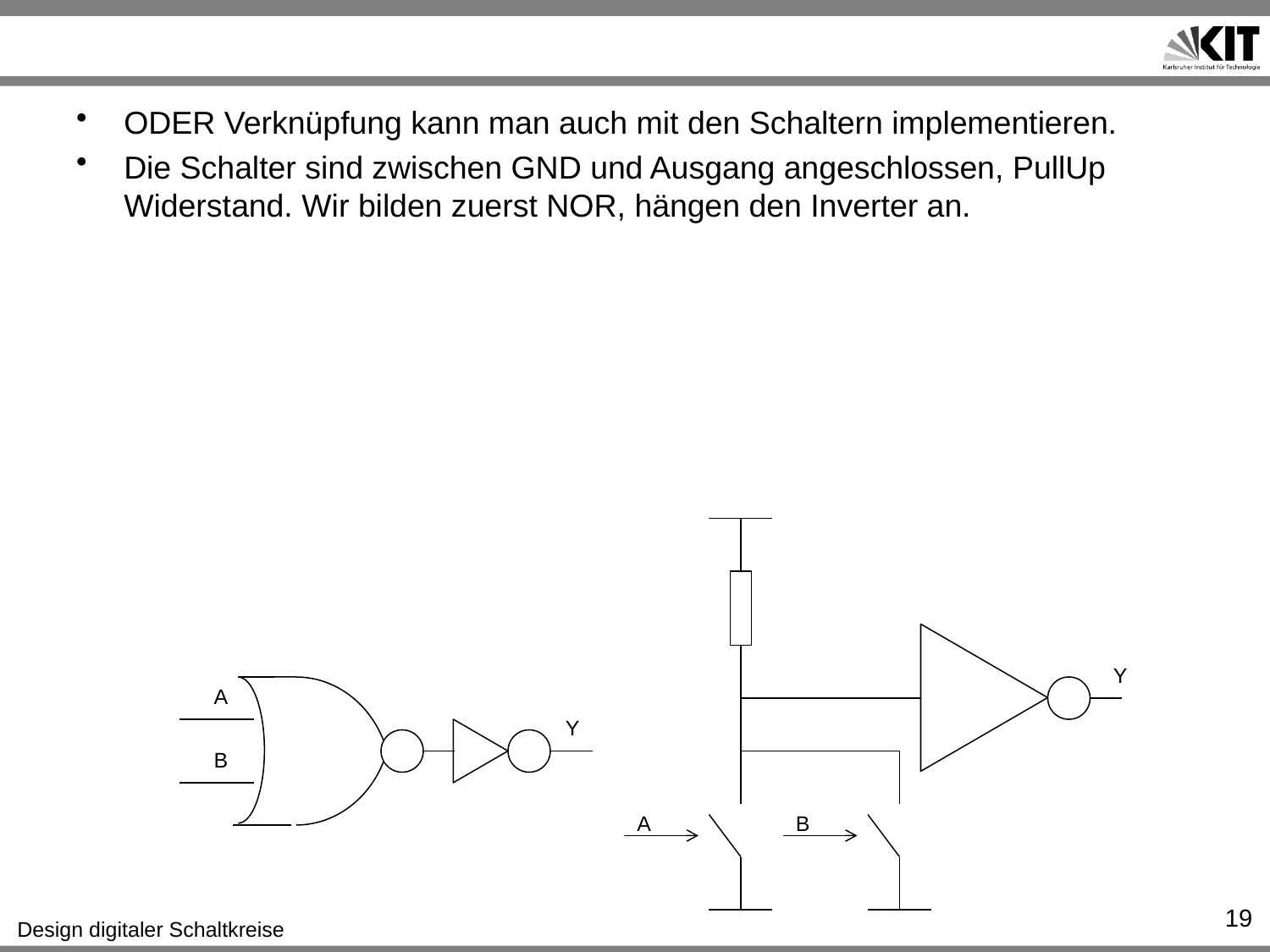

#
ODER Verknüpfung kann man auch mit den Schaltern implementieren.
Die Schalter sind zwischen GND und Ausgang angeschlossen, PullUp Widerstand. Wir bilden zuerst NOR, hängen den Inverter an.

Y
A

Y

B
A
B
19